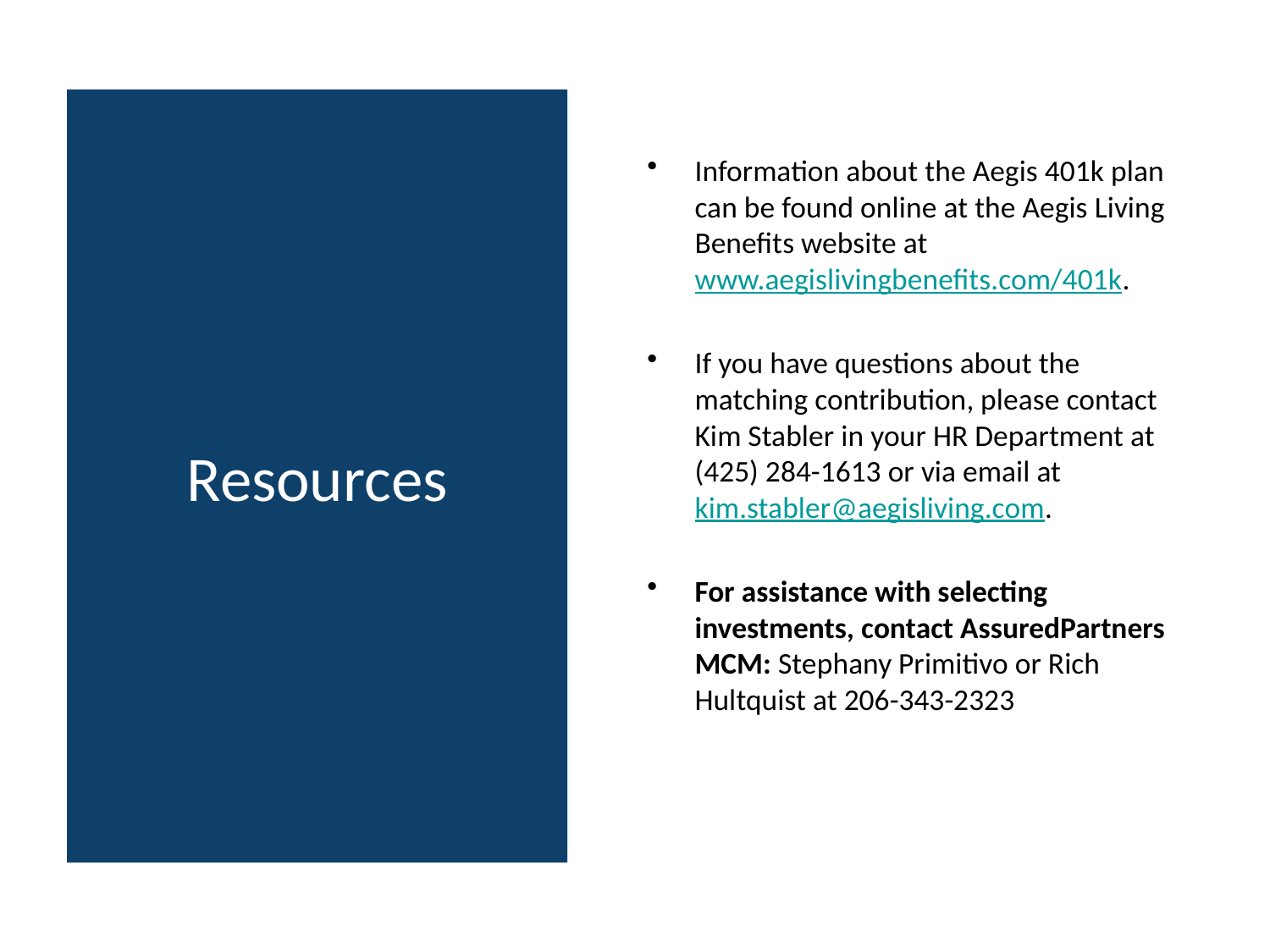

# Resources

Information about the Aegis 401k plan can be found online at the Aegis Living Benefits website at www.aegislivingbenefits.com/401k.

If you have questions about the matching contribution, please contact Kim Stabler in your HR Department at (425) 284-1613 or via email at kim.stabler@aegisliving.com.

For assistance with selecting investments, contact AssuredPartners MCM: Stephany Primitivo or Rich Hultquist at 206-343-2323